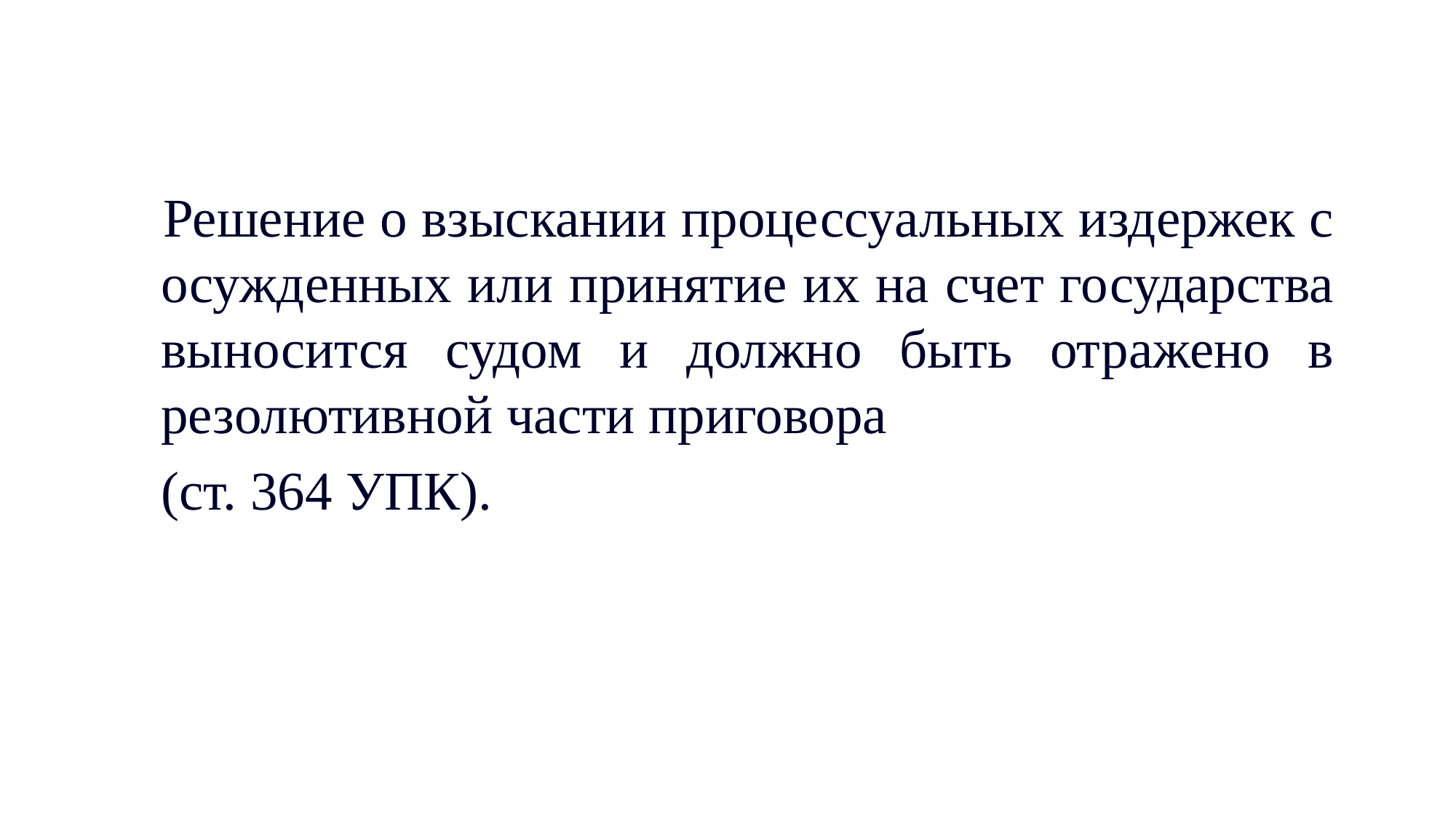

Решение о взыскании процессуальных издержек с осужденных или принятие их на счет государства выносится судом и должно быть отражено в резолютивной части приговора
   (ст. 364 УПК).
#